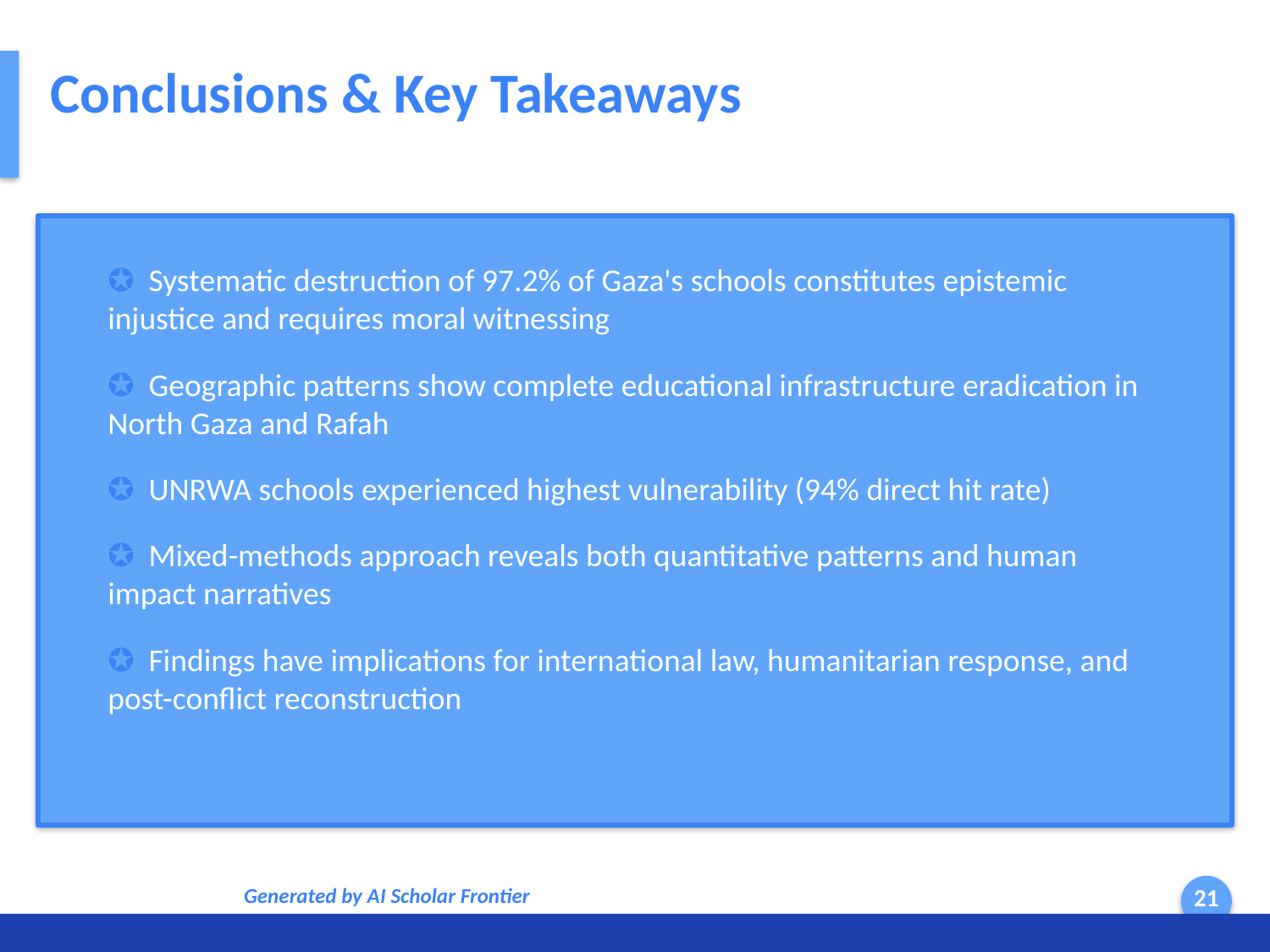

Conclusions & Key Takeaways

✪  Systematic destruction of 97.2% of Gaza's schools constitutes epistemic injustice and requires moral witnessing
✪  Geographic patterns show complete educational infrastructure eradication in North Gaza and Rafah
✪  UNRWA schools experienced highest vulnerability (94% direct hit rate)
✪  Mixed-methods approach reveals both quantitative patterns and human impact narratives
✪  Findings have implications for international law, humanitarian response, and post-conflict reconstruction
Generated by AI Scholar Frontier

21